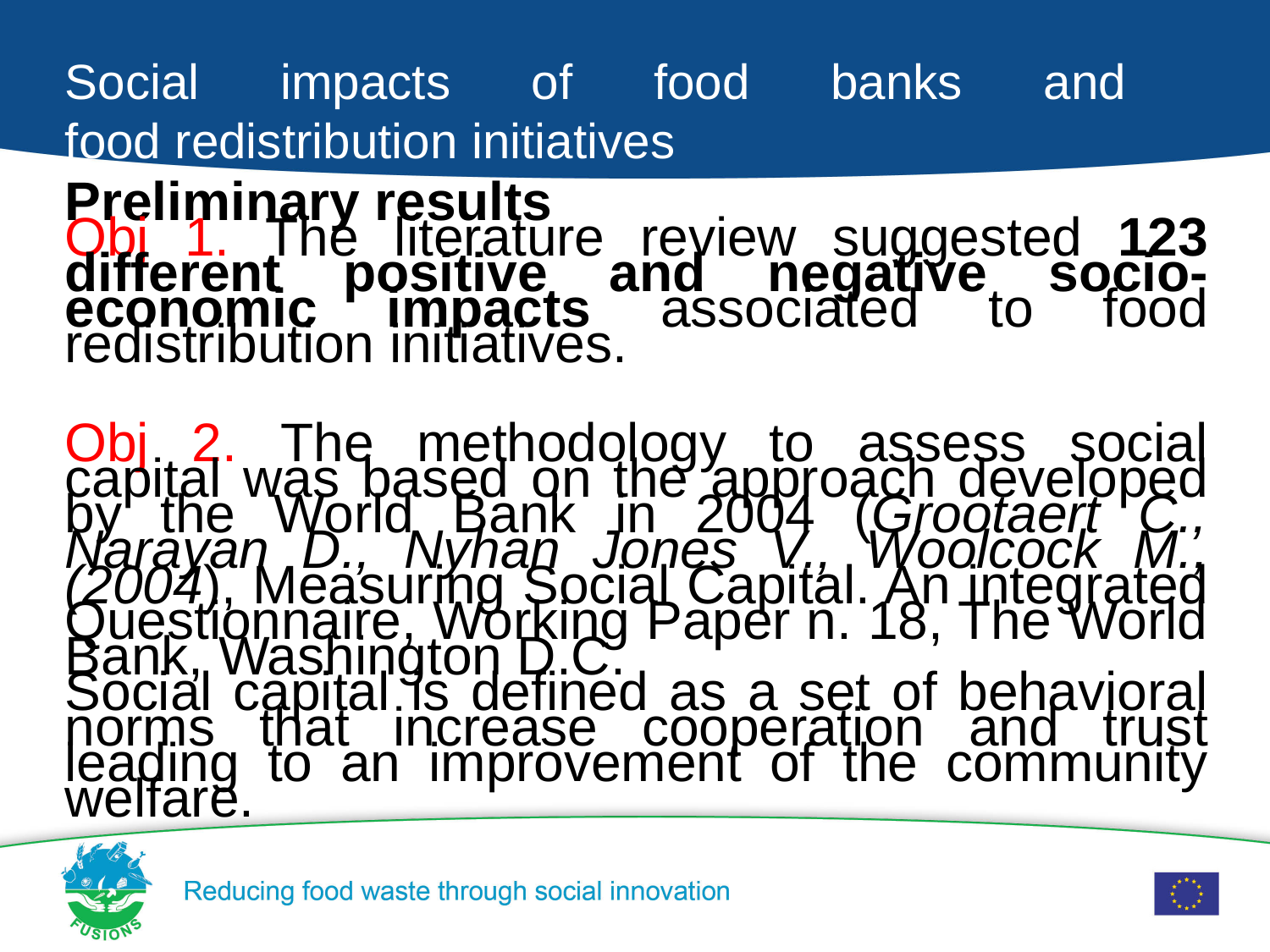

# Social impacts of food banks and food redistribution initiatives
Preliminary results
Obj 1. The literature review suggested 123 different positive and negative socio-economic impacts associated to food redistribution initiatives.

Obj 2. The methodology to assess social capital was based on the approach developed by the World Bank in 2004 (Grootaert C., Narayan D., Nyhan Jones V., Woolcock M., (2004), Measuring Social Capital. An integrated Questionnaire, Working Paper n. 18, The World Bank, Washington D.C.
Social capital is defined as a set of behavioral norms that increase cooperation and trust leading to an improvement of the community welfare.